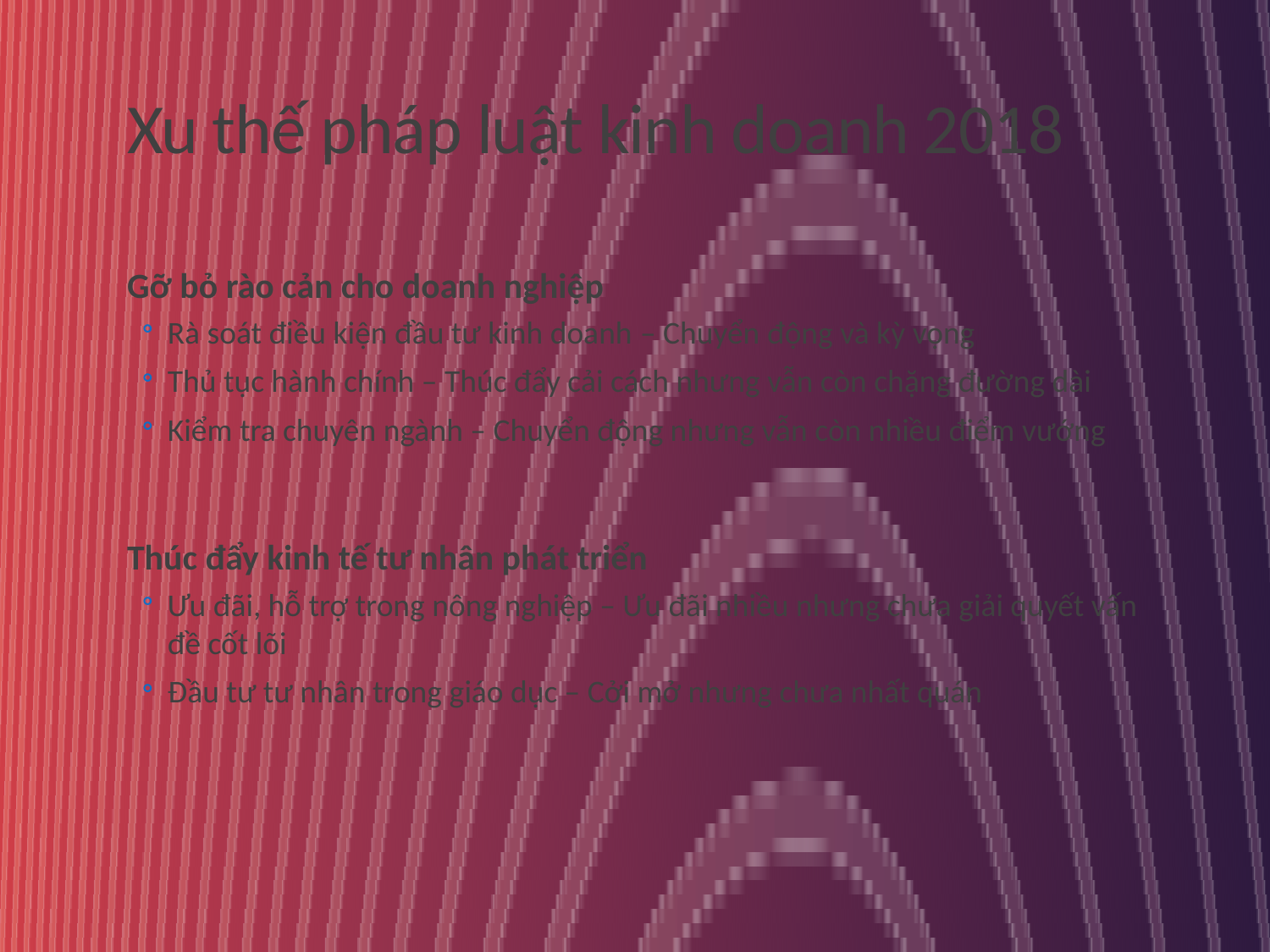

# Xu thế pháp luật kinh doanh 2018
Gỡ bỏ rào cản cho doanh nghiệp
Rà soát điều kiện đầu tư kinh doanh – Chuyển động và kỳ vọng
Thủ tục hành chính – Thúc đẩy cải cách nhưng vẫn còn chặng đường dài
Kiểm tra chuyên ngành – Chuyển động nhưng vẫn còn nhiều điểm vướng

Thúc đẩy kinh tế tư nhân phát triển
Ưu đãi, hỗ trợ trong nông nghiệp – Ưu đãi nhiều nhưng chưa giải quyết vấn đề cốt lõi
Đầu tư tư nhân trong giáo dục – Cởi mở nhưng chưa nhất quán